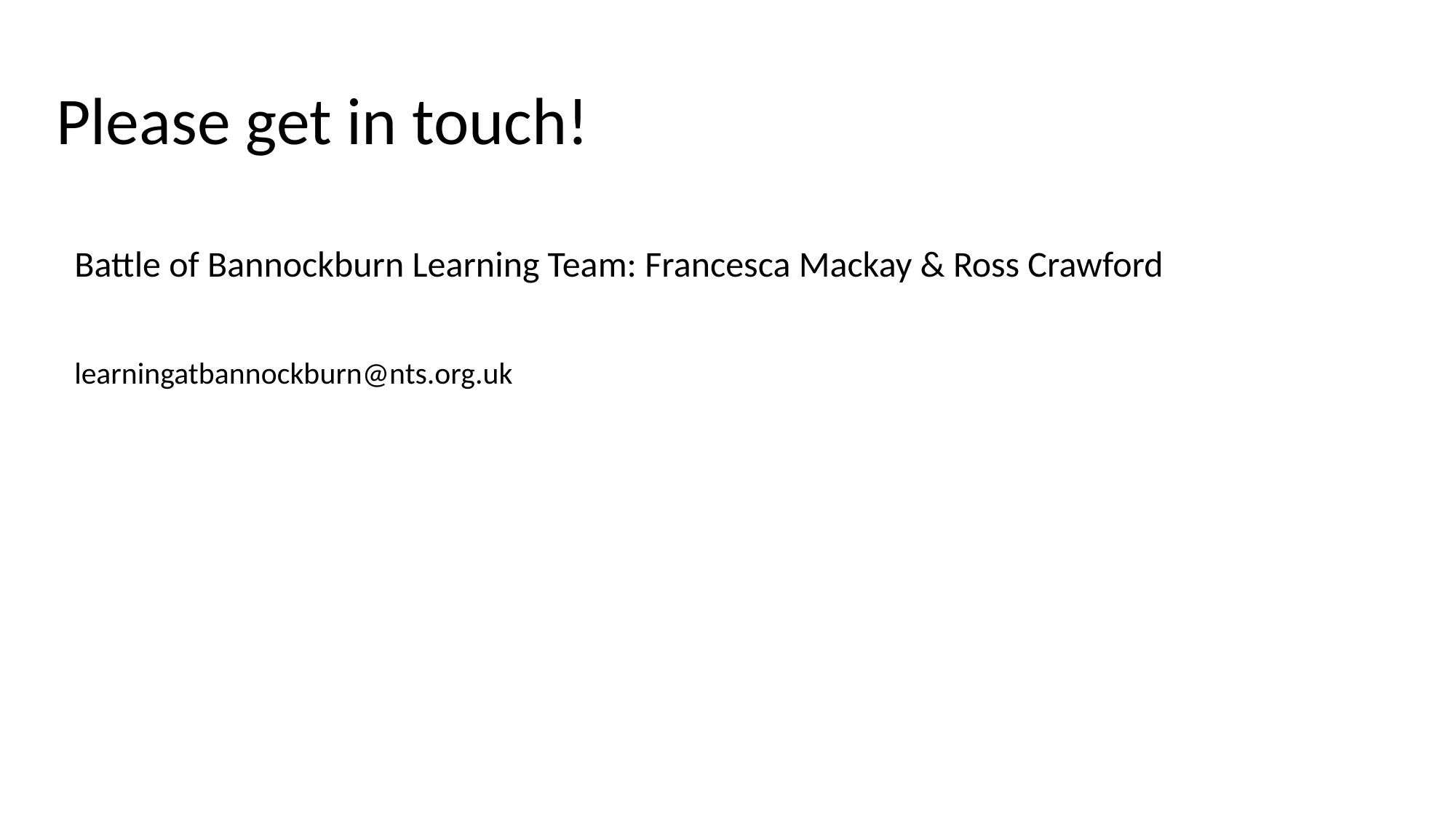

# Please get in touch!
Battle of Bannockburn Learning Team: Francesca Mackay & Ross Crawford

learningatbannockburn@nts.org.uk